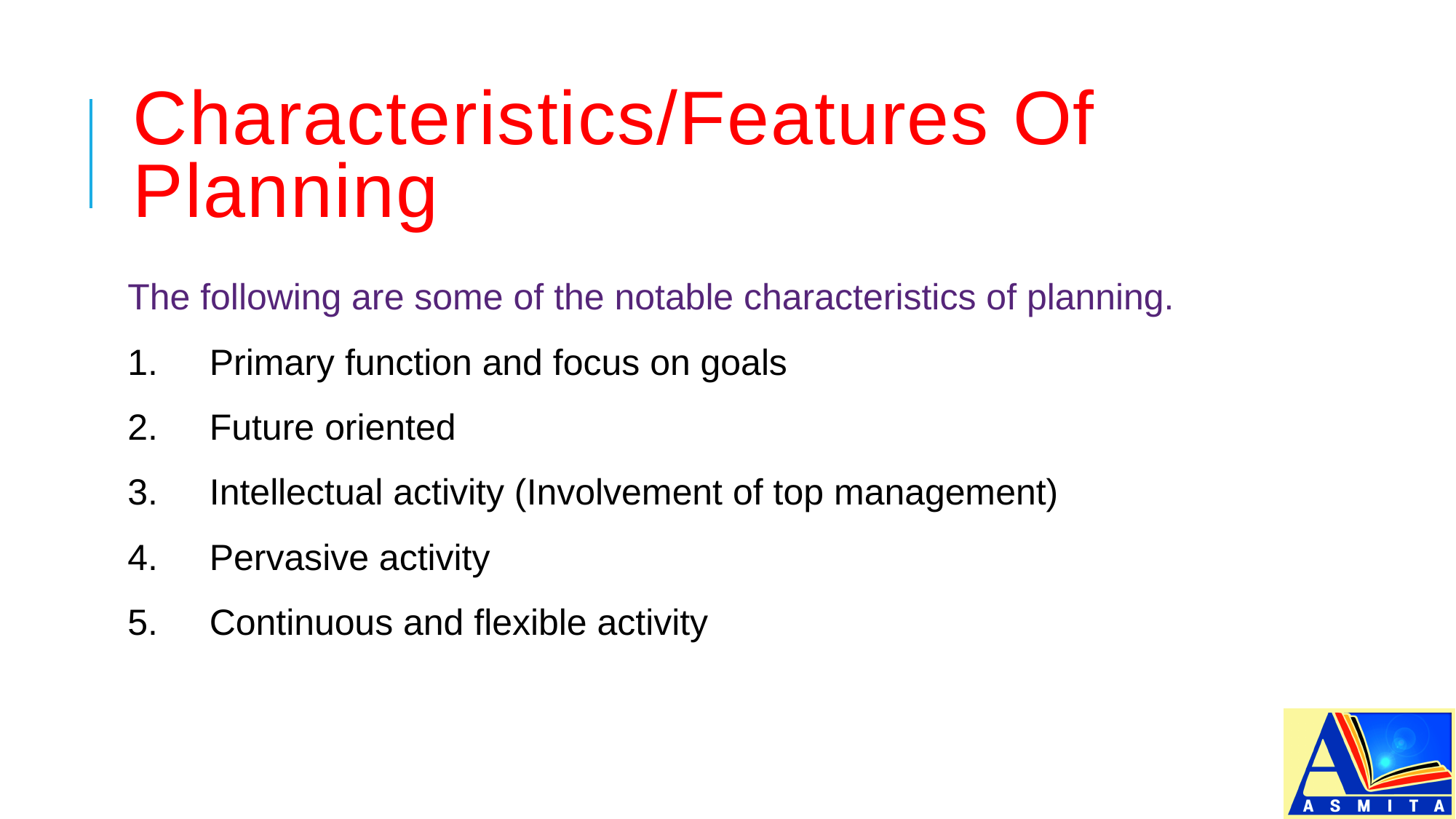

# Characteristics/Features Of Planning
The following are some of the notable characteristics of planning.
1. 	Primary function and focus on goals
2.	Future oriented
3.	Intellectual activity (Involvement of top management)
4.	Pervasive activity
5.	Continuous and flexible activity